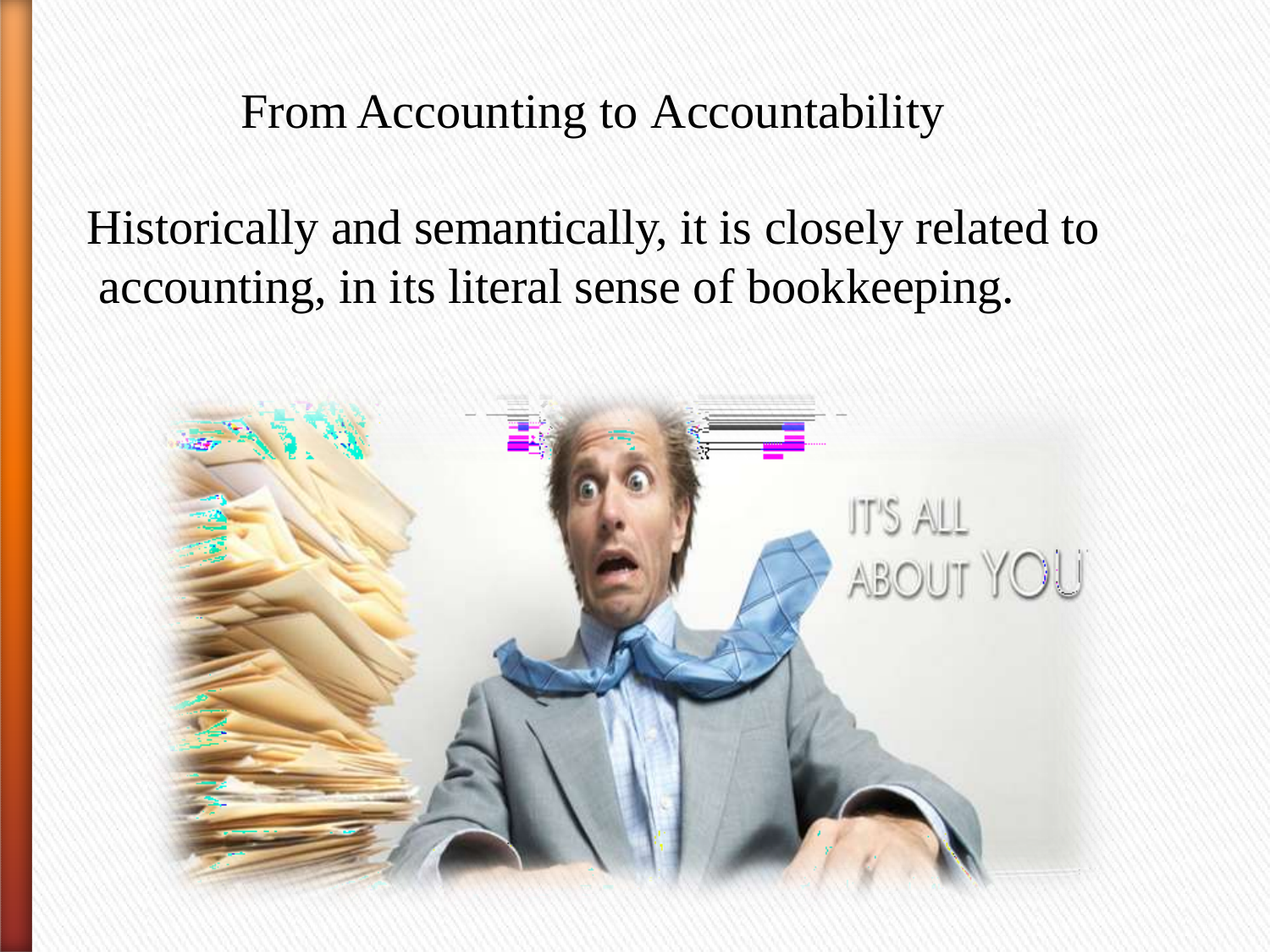

From Accounting to Accountability
Historically and semantically, it is closely related to  accounting, in its literal sense of bookkeeping.